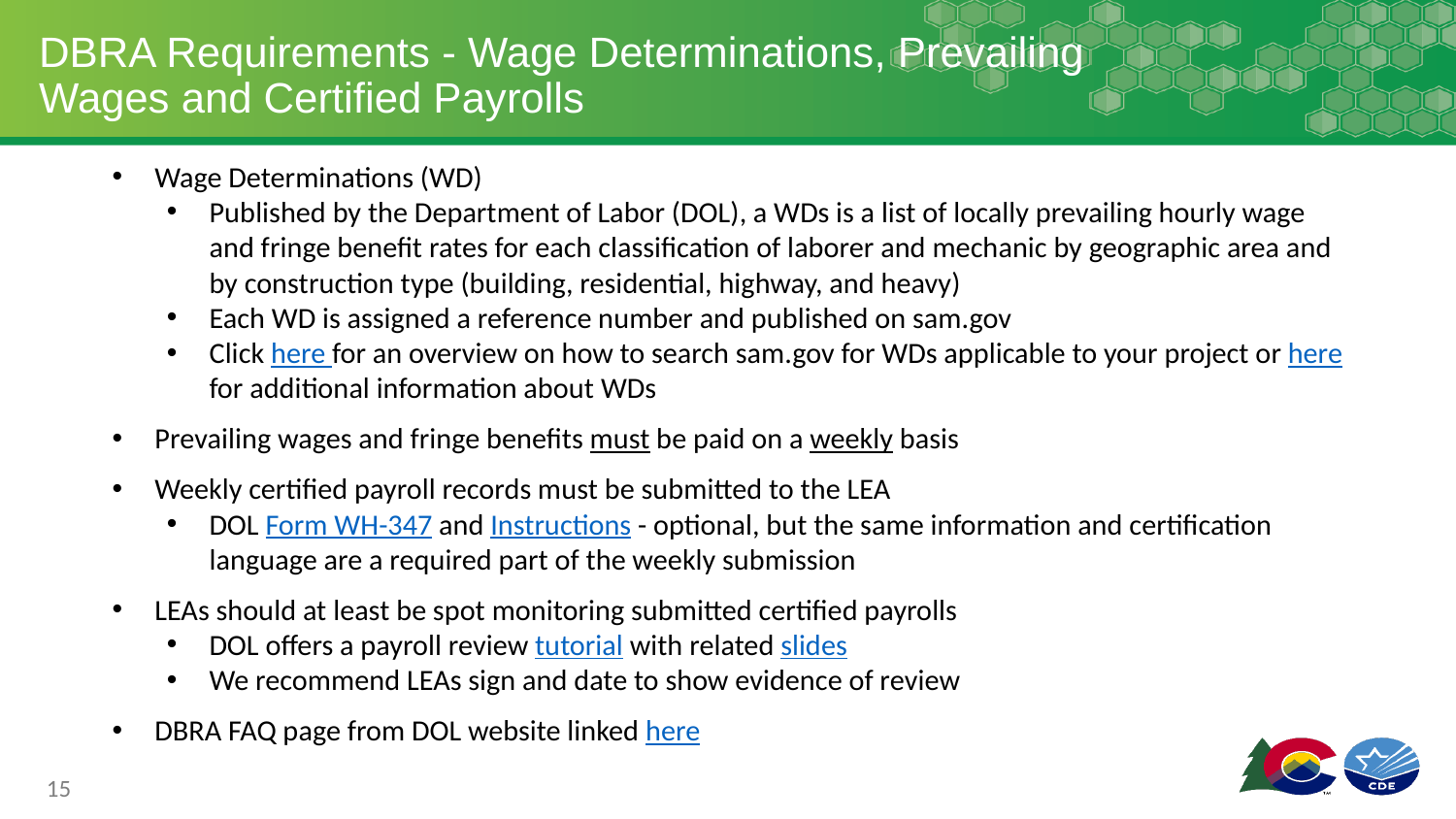

# DBRA Requirements - Wage Determinations, Prevailing Wages and Certified Payrolls
Wage Determinations (WD)
Published by the Department of Labor (DOL), a WDs is a list of locally prevailing hourly wage and fringe benefit rates for each classification of laborer and mechanic by geographic area and by construction type (building, residential, highway, and heavy)
Each WD is assigned a reference number and published on sam.gov
Click here for an overview on how to search sam.gov for WDs applicable to your project or here for additional information about WDs
Prevailing wages and fringe benefits must be paid on a weekly basis
Weekly certified payroll records must be submitted to the LEA
DOL Form WH-347 and Instructions - optional, but the same information and certification language are a required part of the weekly submission
LEAs should at least be spot monitoring submitted certified payrolls
DOL offers a payroll review tutorial with related slides
We recommend LEAs sign and date to show evidence of review
DBRA FAQ page from DOL website linked here
15